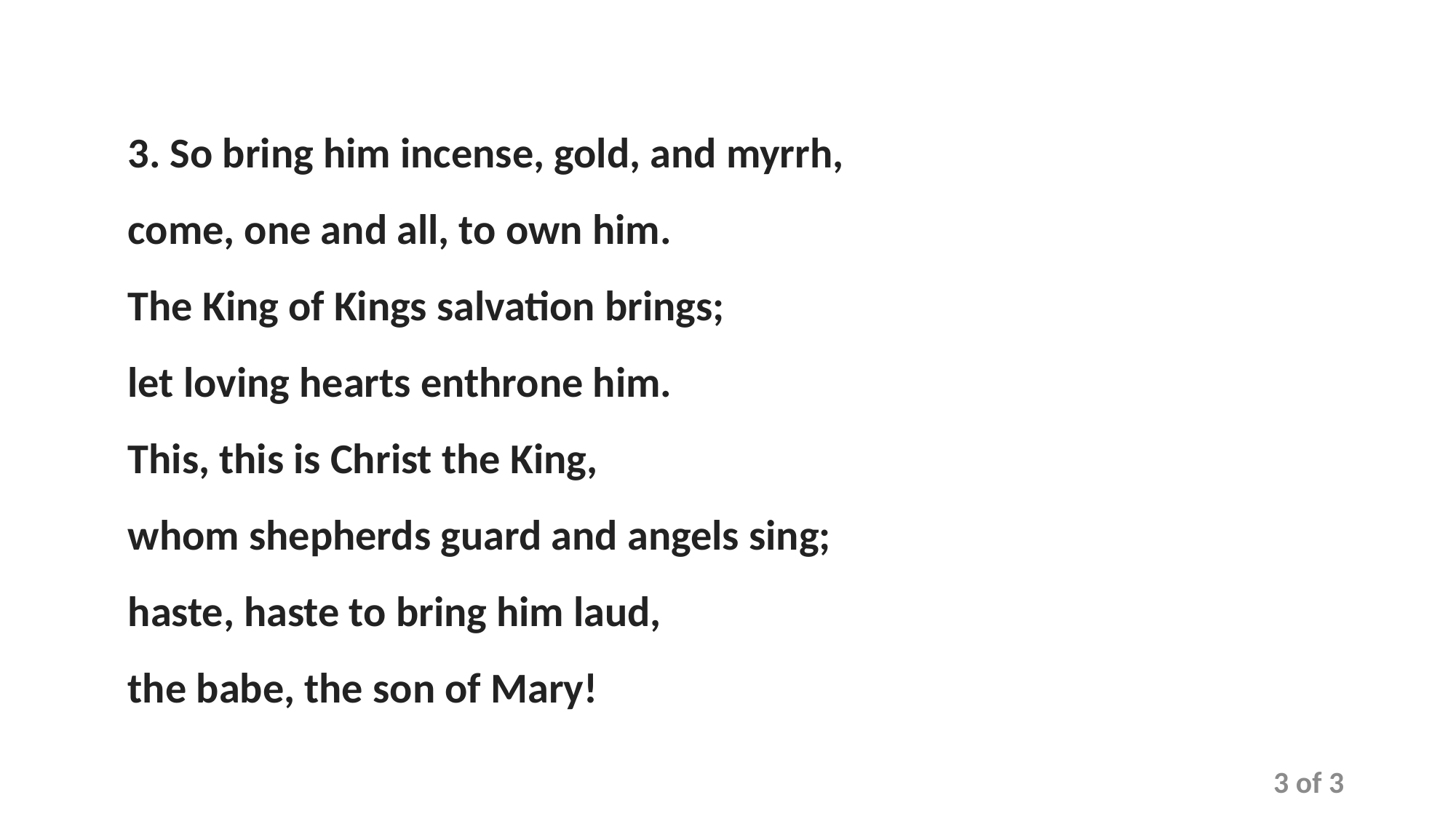

3. So bring him incense, gold, and myrrh,
come, one and all, to own him.
The King of Kings salvation brings;
let loving hearts enthrone him.
This, this is Christ the King,
whom shepherds guard and angels sing;
haste, haste to bring him laud,
the babe, the son of Mary!

3 of 3